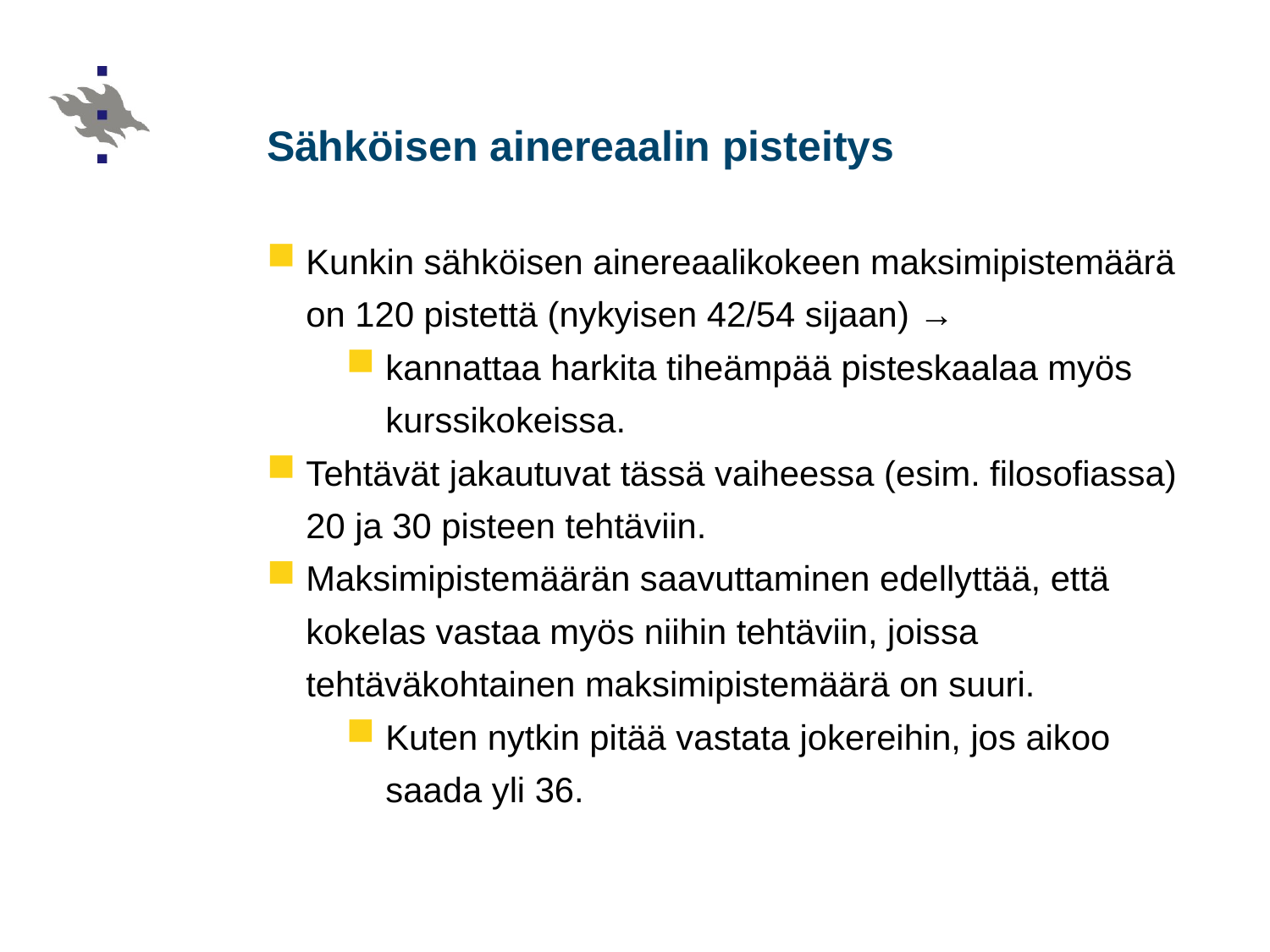

# Sähköisen ainereaalin pisteitys
Kunkin sähköisen ainereaalikokeen maksimipistemäärä on 120 pistettä (nykyisen 42/54 sijaan) →
kannattaa harkita tiheämpää pisteskaalaa myös kurssikokeissa.
Tehtävät jakautuvat tässä vaiheessa (esim. filosofiassa) 20 ja 30 pisteen tehtäviin.
Maksimipistemäärän saavuttaminen edellyttää, että kokelas vastaa myös niihin tehtäviin, joissa tehtäväkohtainen maksimipistemäärä on suuri.
Kuten nytkin pitää vastata jokereihin, jos aikoo saada yli 36.